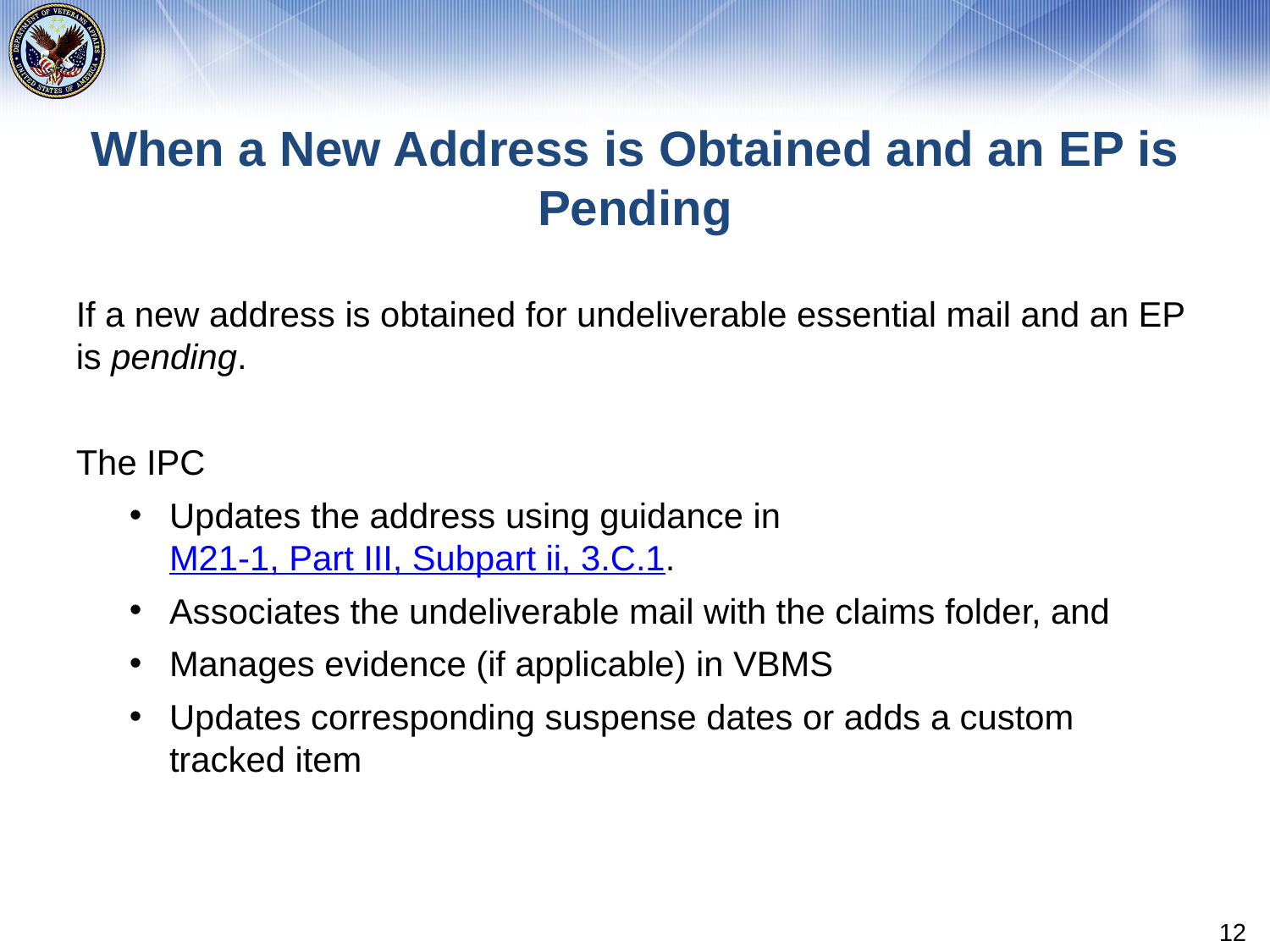

# When a New Address is Obtained and an EP is Pending
If a new address is obtained for undeliverable essential mail and an EP is pending.

The IPC
Updates the address using guidance in M21-1, Part III, Subpart ii, 3.C.1.
Associates the undeliverable mail with the claims folder, and
Manages evidence (if applicable) in VBMS
Updates corresponding suspense dates or adds a custom tracked item

12